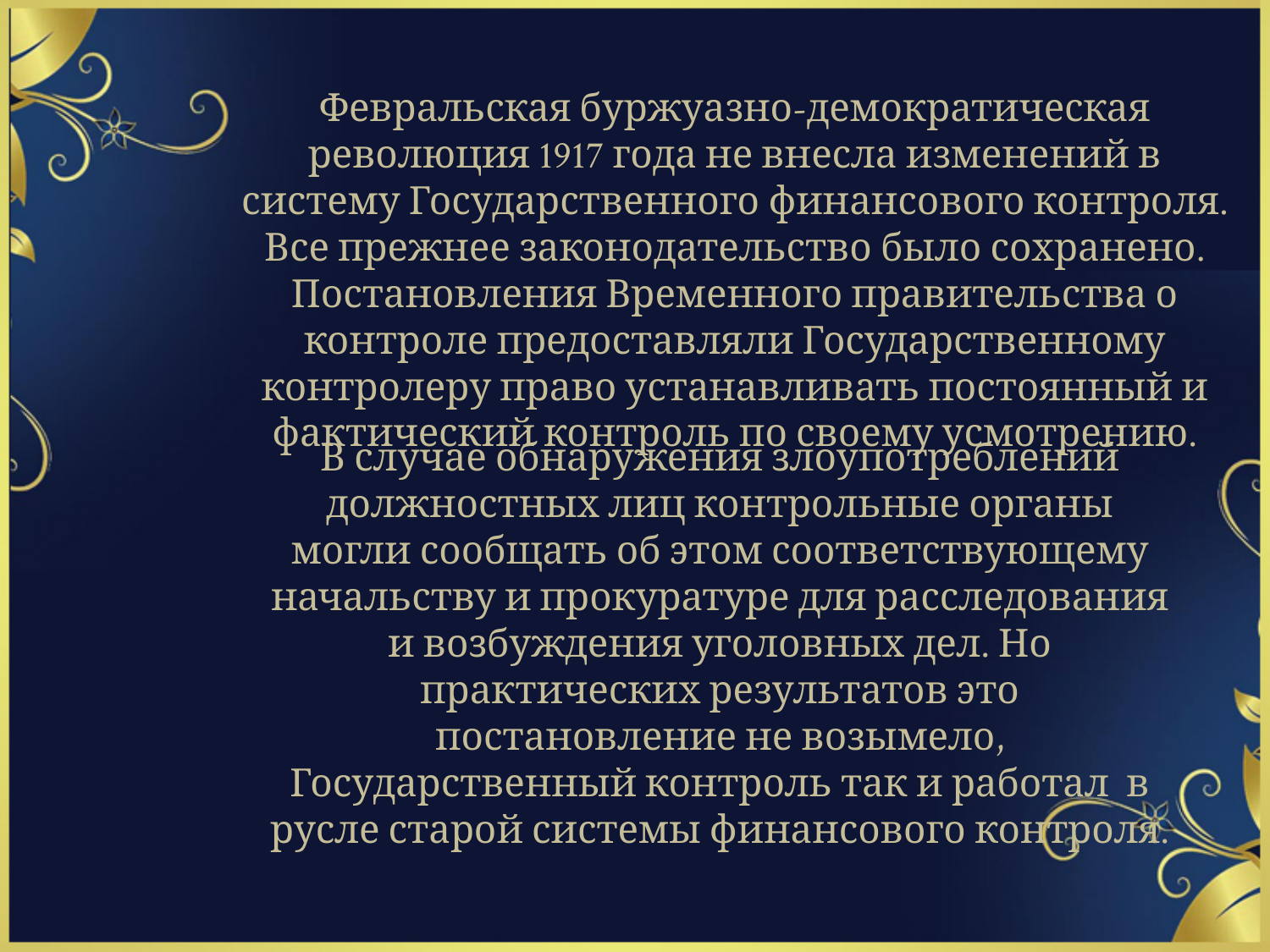

Февральская буржуазно-демократическая революция 1917 года не внесла изменений в систему Государственного финансового контро­ля. Все прежнее законодательство было сохранено. Постановления Временного правительства о контроле предоставляли Государствен­ному контролеру право устанавливать постоянный и фактический контроль по своему усмотрению.
В случае обнаружения злоупотреб­лений должностных лиц контрольные органы могли сообщать об этом соответствующему начальству и прокуратуре для расследования и возбуждения уголовных дел. Но практических результатов это постановление не возымело, Государственный контроль так и работал  в русле старой системы финансового контроля.